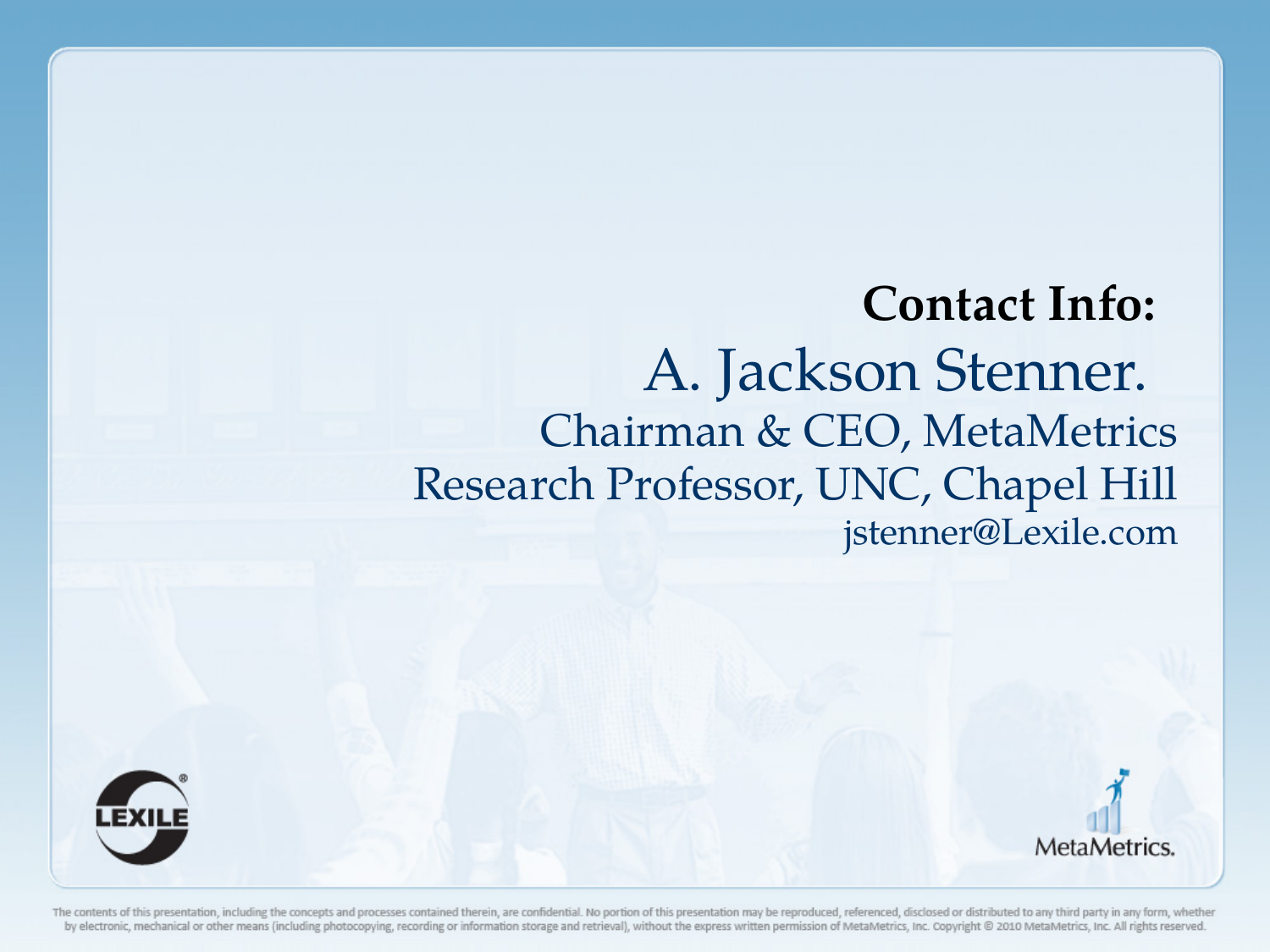

Contact Info:
A. Jackson Stenner.
Chairman & CEO, MetaMetrics
Research Professor, UNC, Chapel Hill
jstenner@Lexile.com